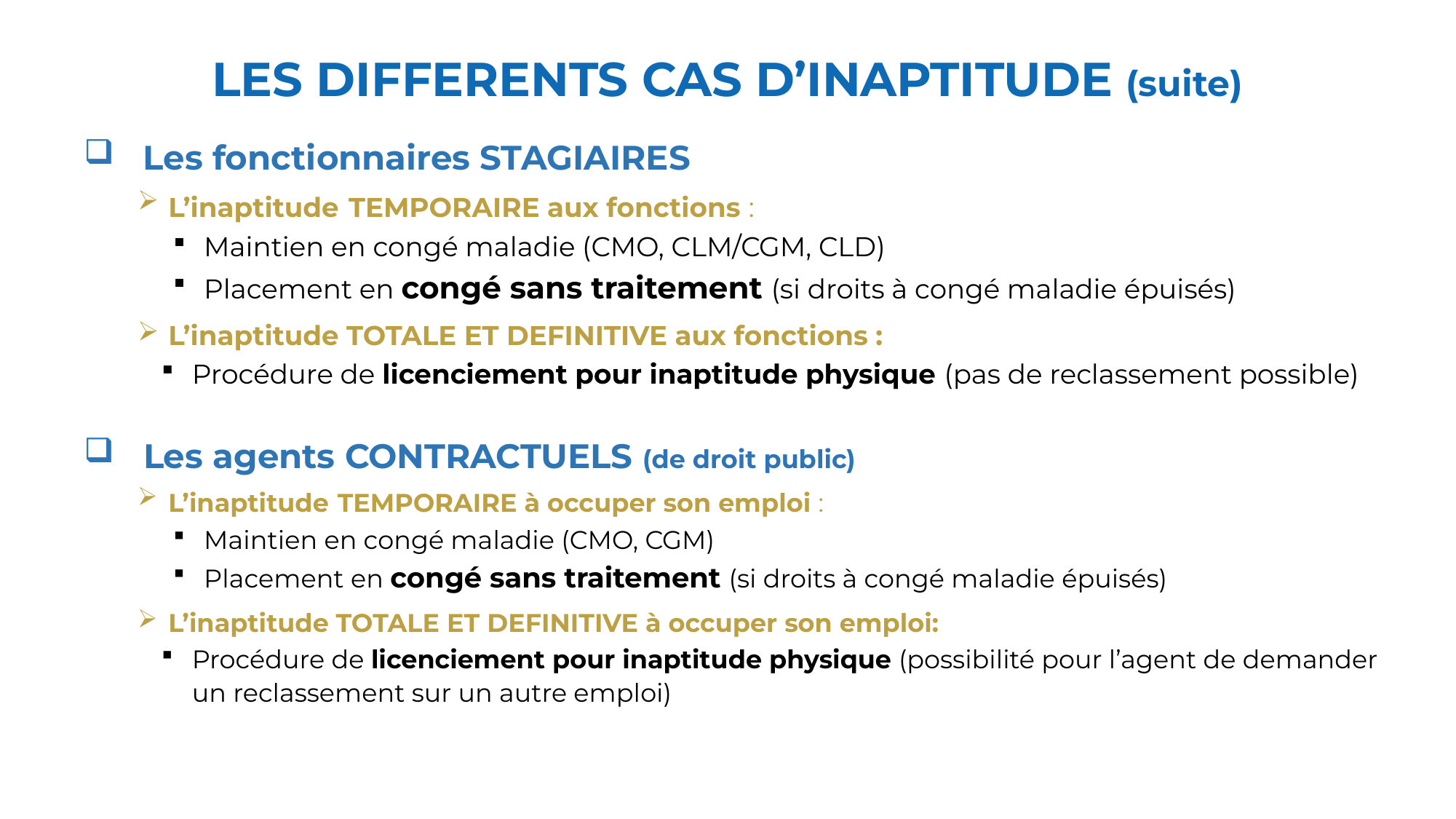

LES DIFFERENTS CAS D’INAPTITUDE (suite)
Les fonctionnaires STAGIAIRES
L’inaptitude TEMPORAIRE aux fonctions :
Maintien en congé maladie (CMO, CLM/CGM, CLD)
Placement en congé sans traitement (si droits à congé maladie épuisés)
L’inaptitude TOTALE ET DEFINITIVE aux fonctions :
Procédure de licenciement pour inaptitude physique (pas de reclassement possible)

Les agents CONTRACTUELS (de droit public)
L’inaptitude TEMPORAIRE à occuper son emploi :
Maintien en congé maladie (CMO, CGM)
Placement en congé sans traitement (si droits à congé maladie épuisés)
L’inaptitude TOTALE ET DEFINITIVE à occuper son emploi:
Procédure de licenciement pour inaptitude physique (possibilité pour l’agent de demander un reclassement sur un autre emploi)